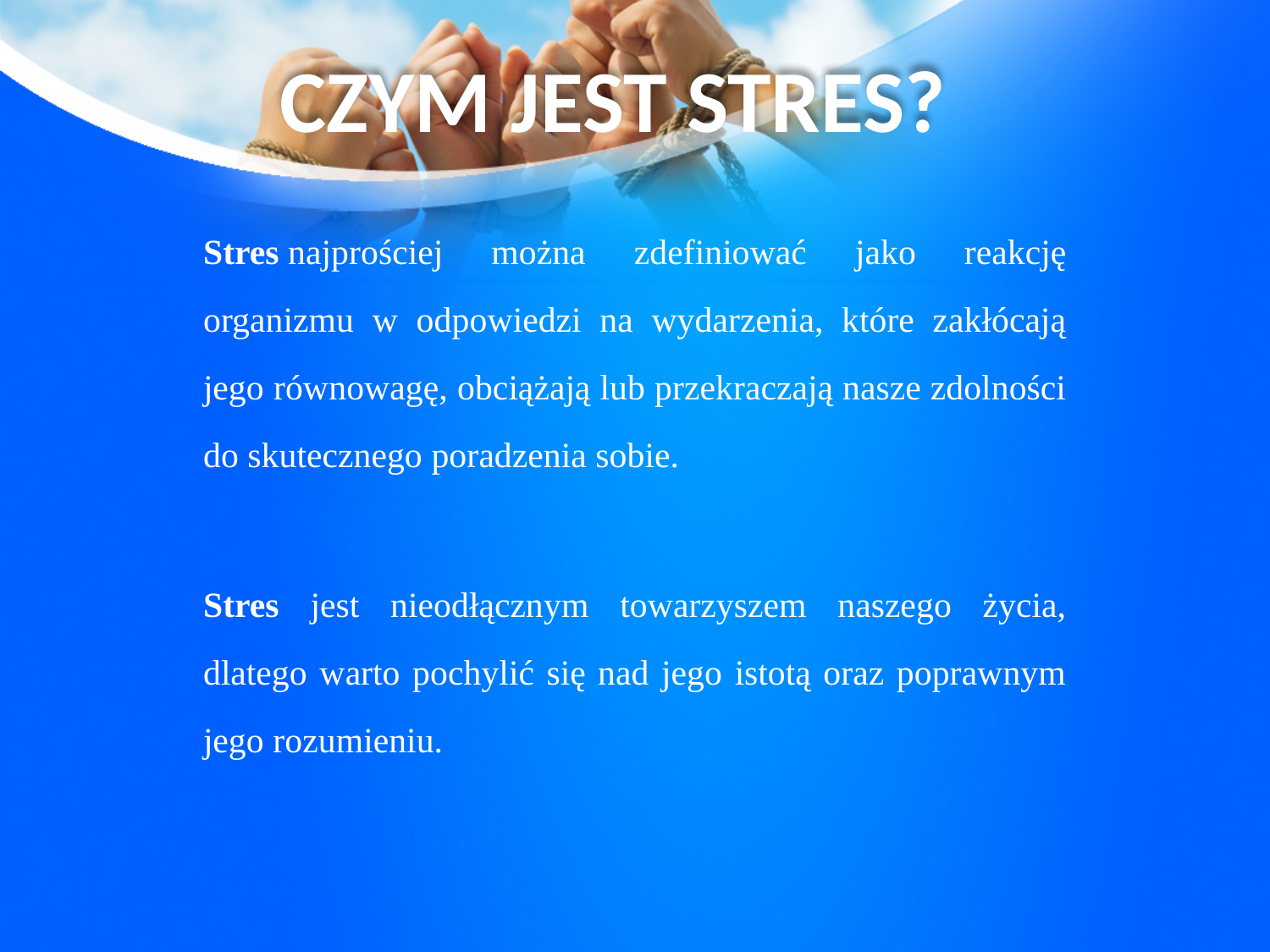

CZYM JEST STRES?

Stres najprościej można zdefiniować jako reakcję organizmu w odpowiedzi na wydarzenia, które zakłócają jego równowagę, obciążają lub przekraczają nasze zdolności do skutecznego poradzenia sobie.

Stres jest nieodłącznym towarzyszem naszego życia, dlatego warto pochylić się nad jego istotą oraz poprawnym jego rozumieniu.